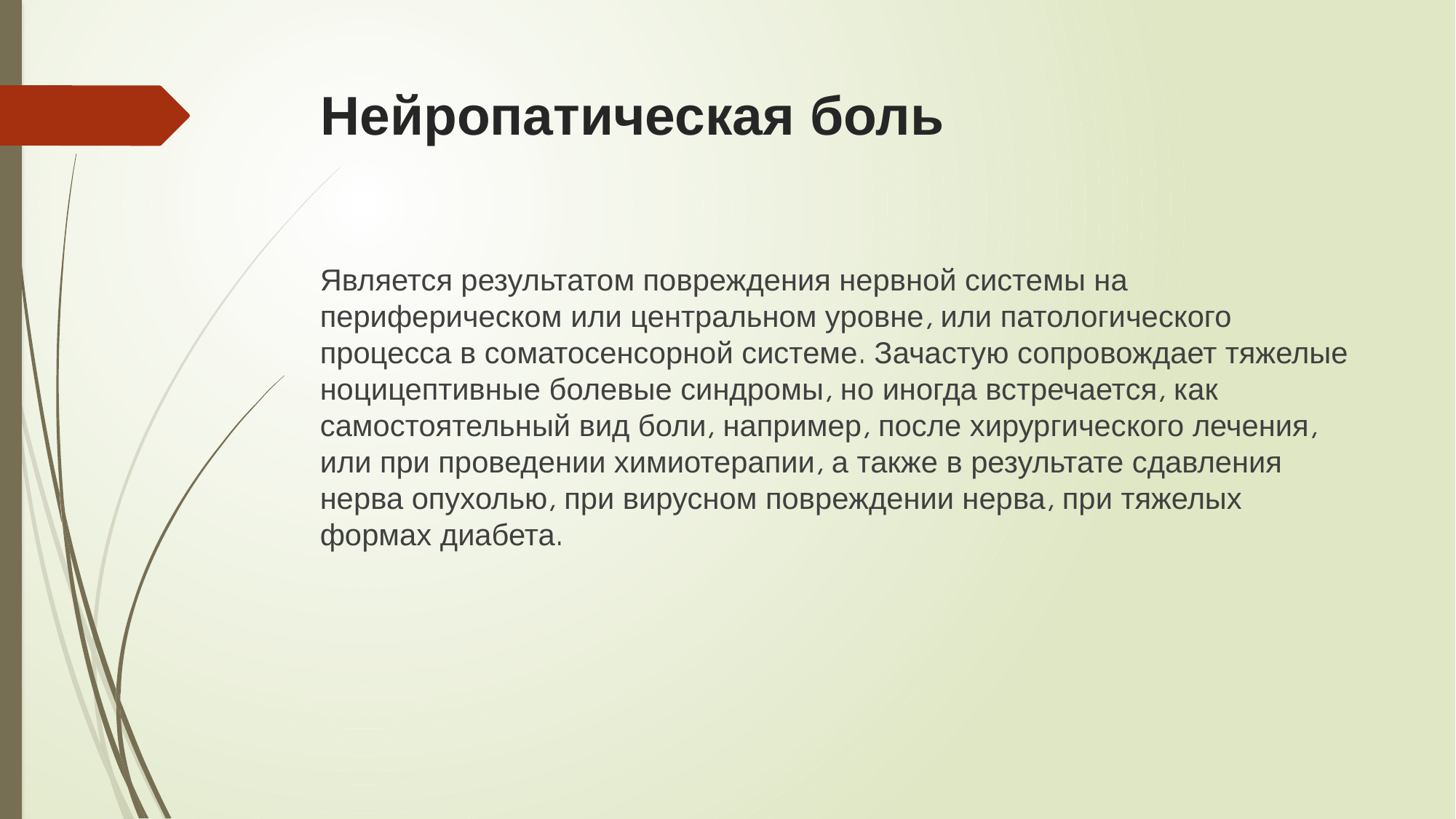

# Нейропатическая боль
Является результатом повреждения нервной системы на периферическом или центральном уровне, или патологического процесса в соматосенсорной системе. Зачастую сопровождает тяжелые ноцицептивные болевые синдромы, но иногда встречается, как самостоятельный вид боли, например, после хирургического лечения, или при проведении химиотерапии, а также в результате сдавления нерва опухолью, при вирусном повреждении нерва, при тяжелых формах диабета.